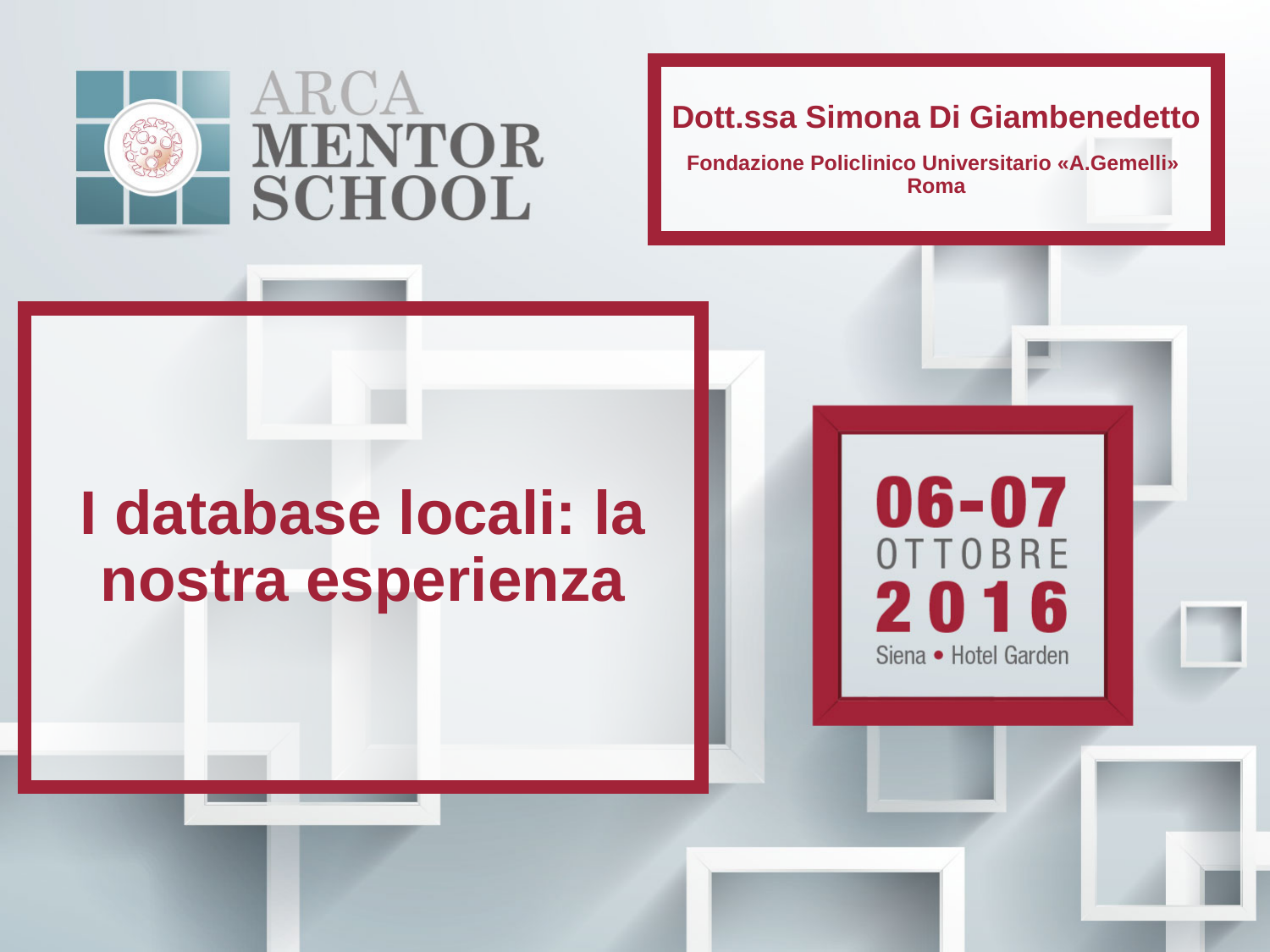

Dott.ssa Simona Di Giambenedetto
Fondazione Policlinico Universitario «A.Gemelli»  Roma
# I database locali: la nostra esperienza